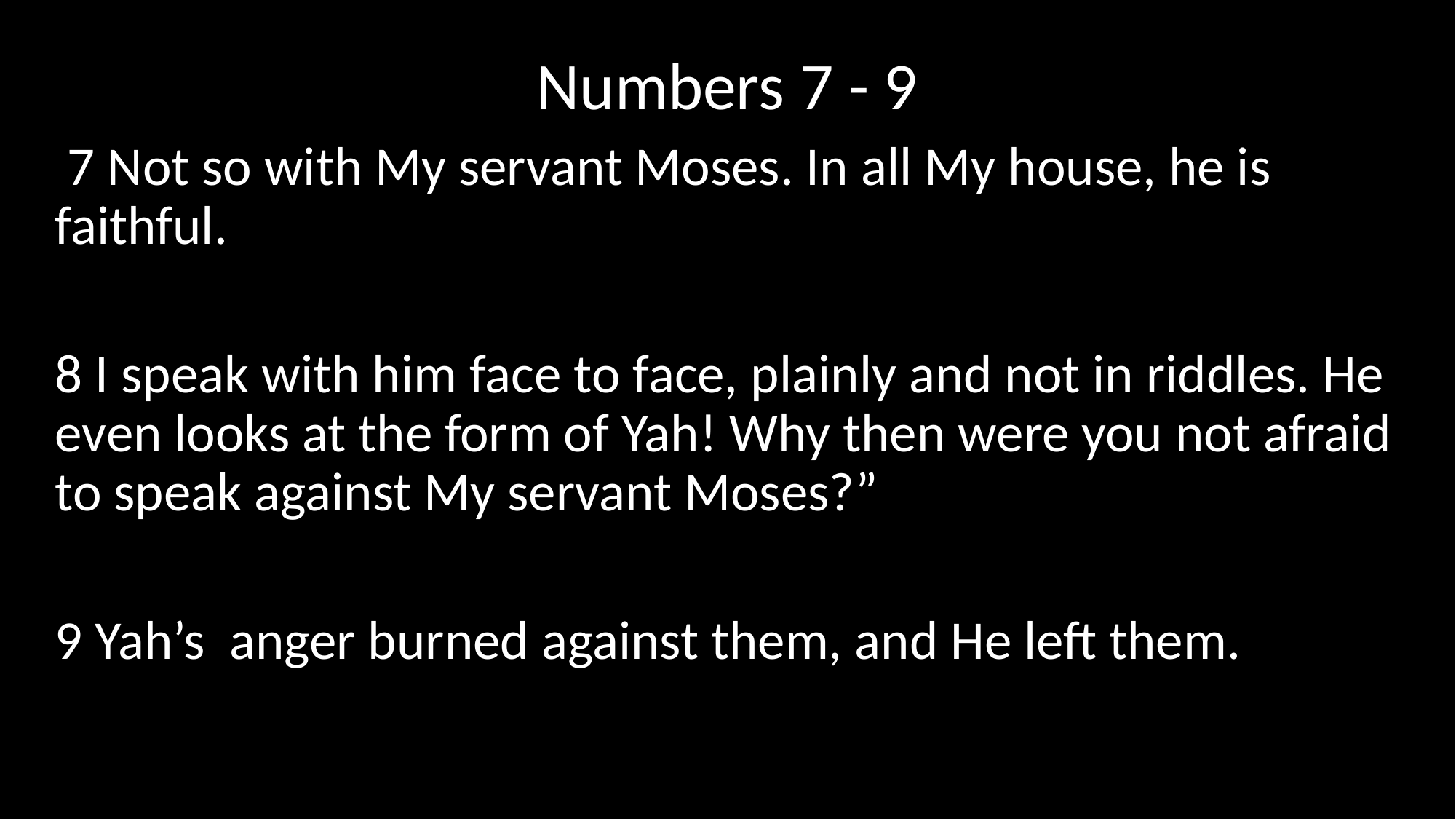

# Numbers 7 - 9
 7 Not so with My servant Moses. In all My house, he is faithful.

8 I speak with him face to face, plainly and not in riddles. He even looks at the form of Yah! Why then were you not afraid to speak against My servant Moses?”

9 Yah’s  anger burned against them, and He left them.